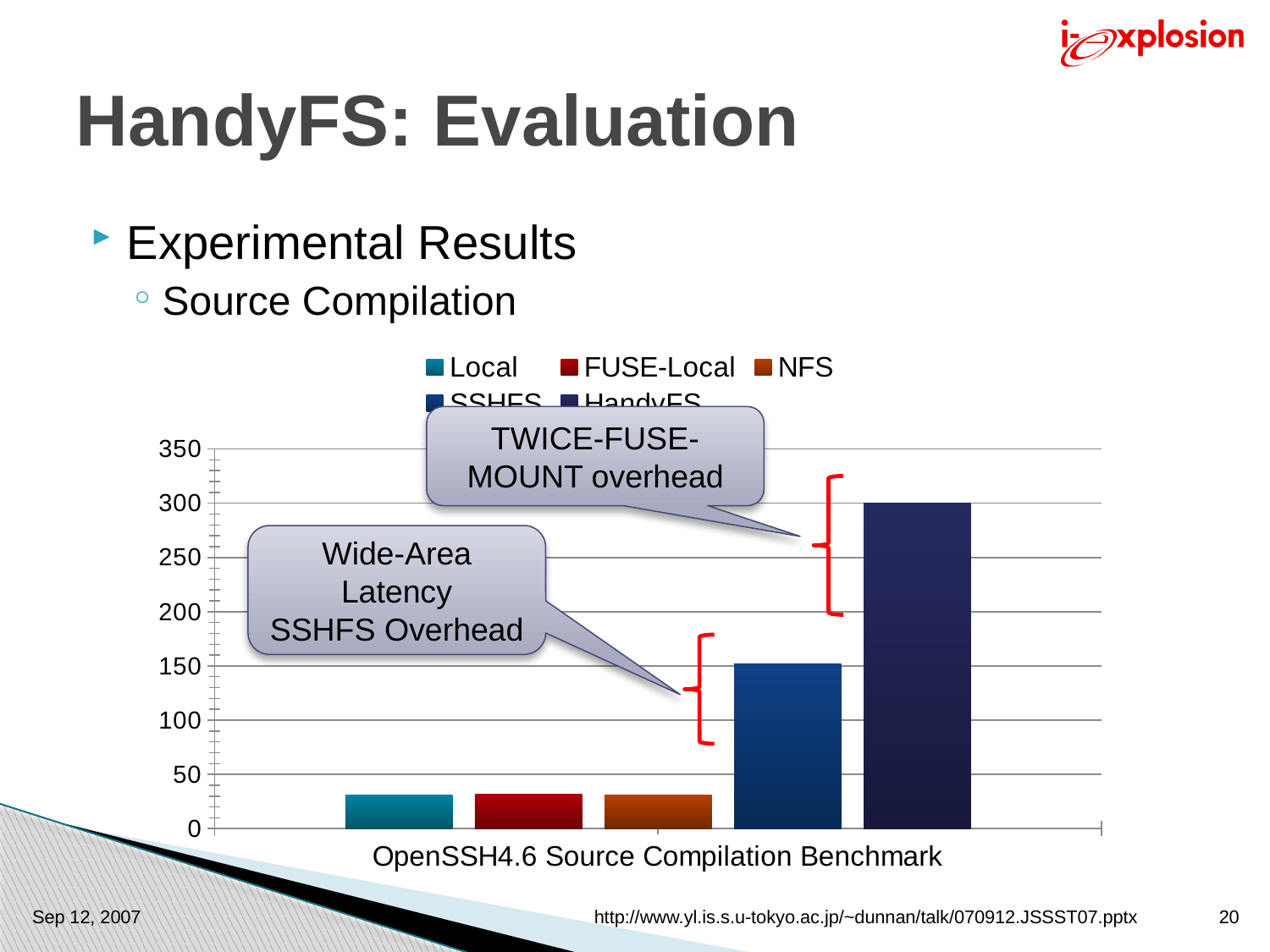

# HandyFS: Evaluation
Experimental Results
Source Compilation

### Chart

| Category |  |  |  |  |  |
|---|---|---|---|---|---|
| OpenSSH4.6 Source Compilation Benchmark | 30.893 | 31.503 | 31.172999999999988 | 151.726 | 299.9929999999995 |
TWICE-FUSE-MOUNT overhead

Wide-Area Latency
SSHFS Overhead

Sep 12, 2007
http://www.yl.is.s.u-tokyo.ac.jp/~dunnan/talk/070912.JSSST07.pptx
20